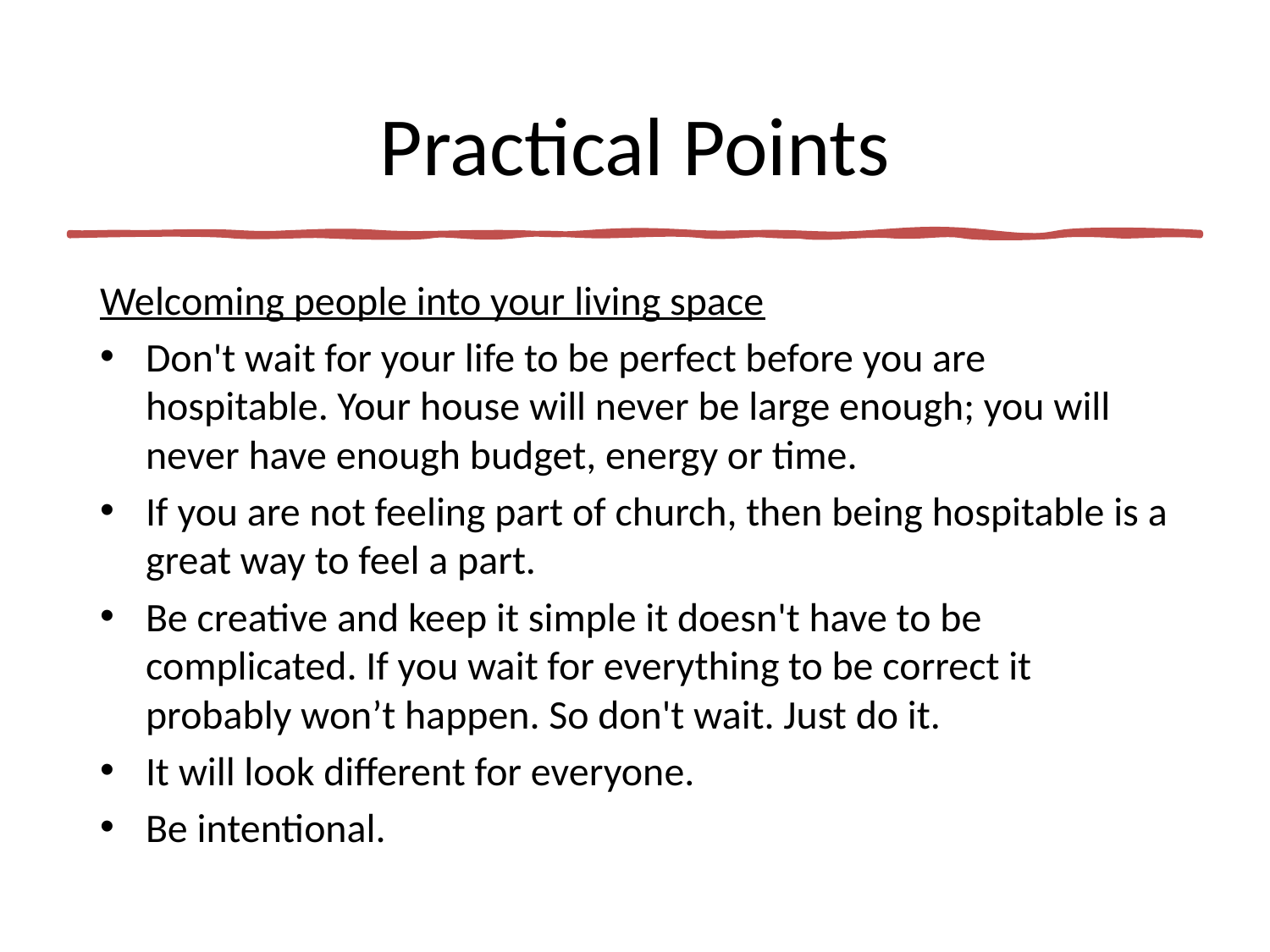

# Practical Points

Welcoming people into your living space
Don't wait for your life to be perfect before you are hospitable. Your house will never be large enough; you will never have enough budget, energy or time.
If you are not feeling part of church, then being hospitable is a great way to feel a part.
Be creative and keep it simple it doesn't have to be complicated. If you wait for everything to be correct it probably won’t happen. So don't wait. Just do it.
It will look different for everyone.
Be intentional.